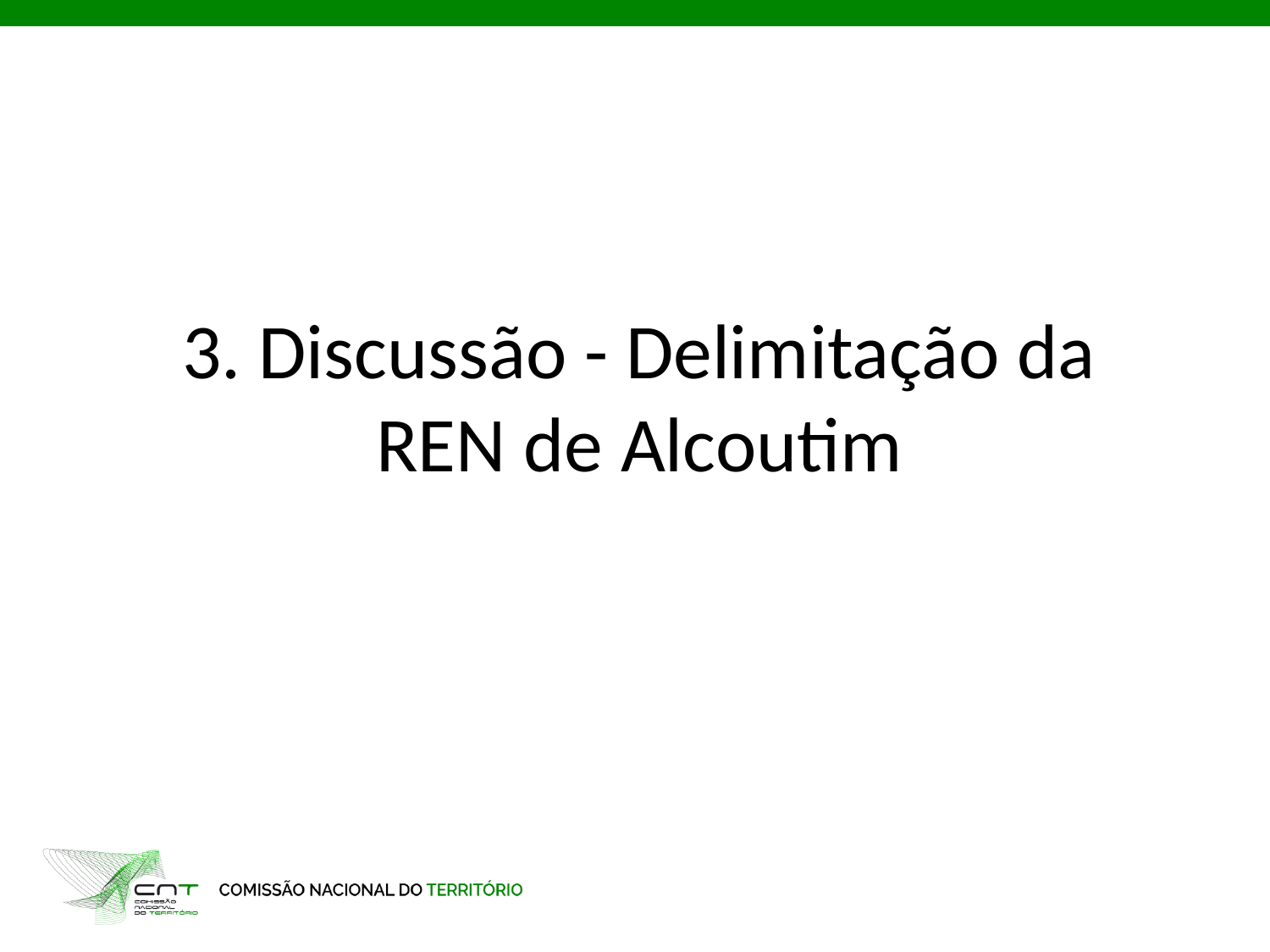

# 3. Discussão - Delimitação da REN de Alcoutim